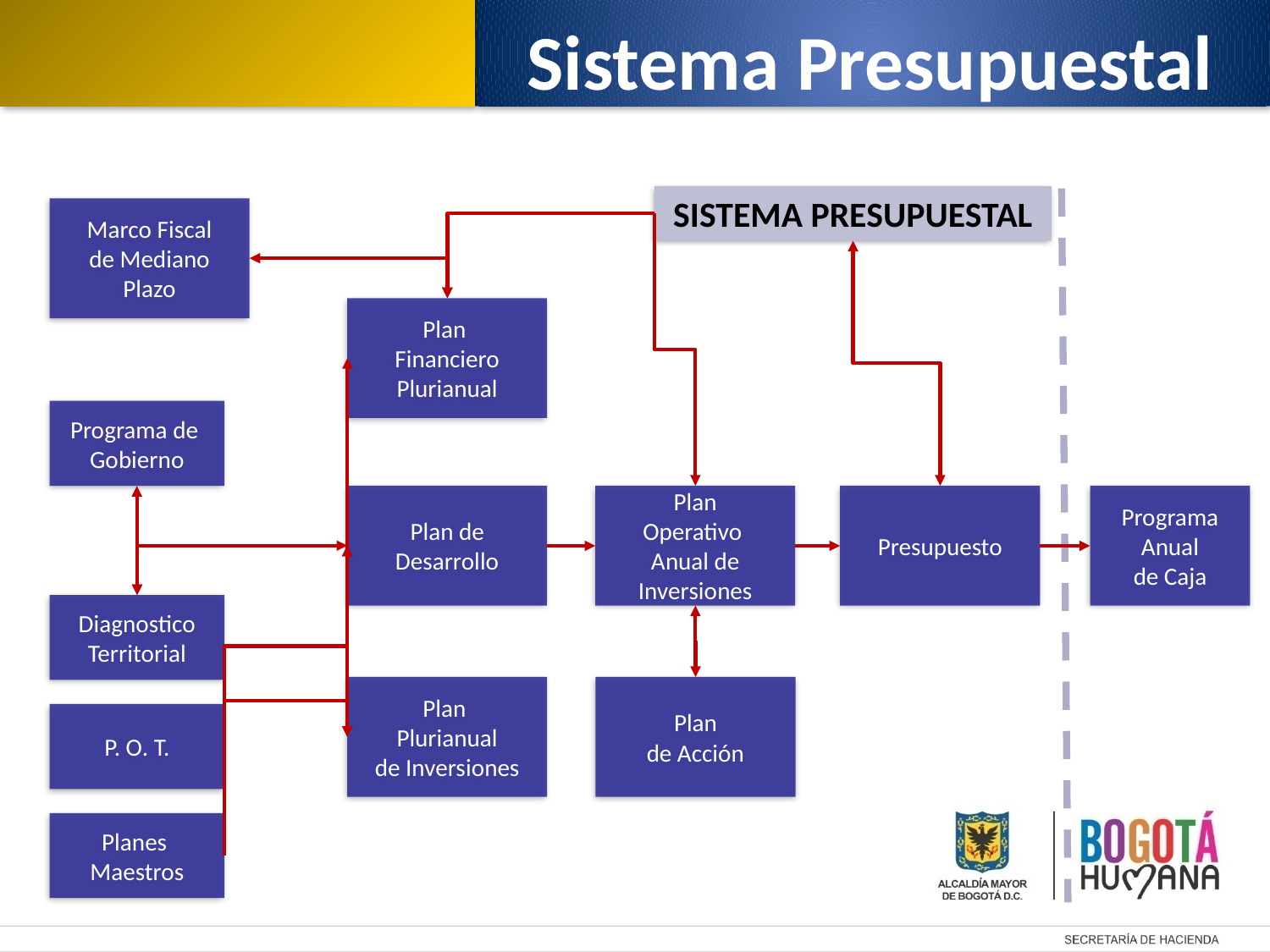

Sistema Presupuestal
SISTEMA PRESUPUESTAL

Marco Fiscal
de Mediano
Plazo

Plan
Financiero
Plurianual
Programa de
Gobierno
Plan de
Desarrollo
Plan
Operativo
Anual de
Inversiones
Presupuesto
Programa
Anual
de Caja

Diagnostico
Territorial
Plan
de Acción
Plan
Plurianual
de Inversiones
P. O. T.
Planes
Maestros